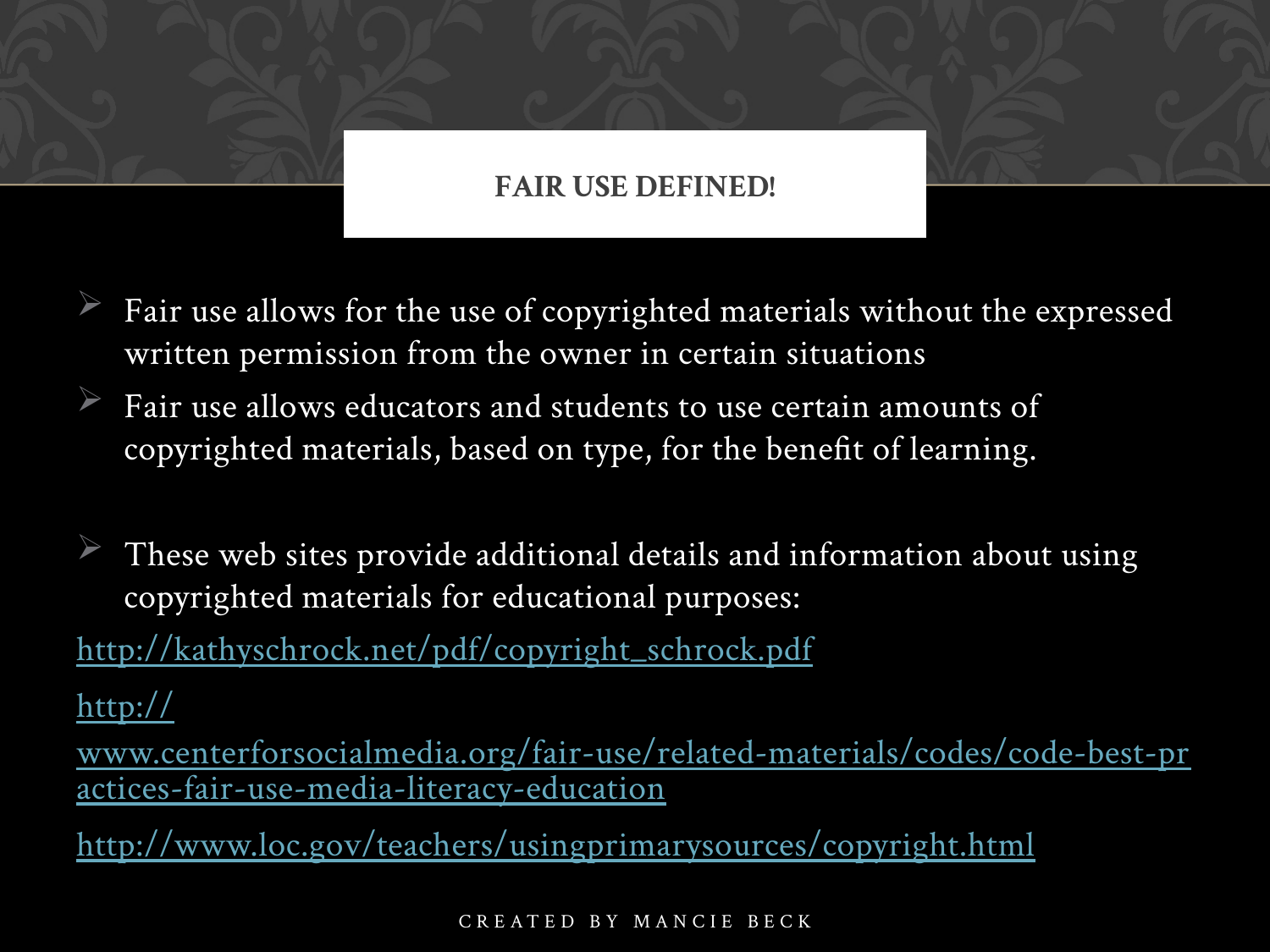

# Fair use defined!
Fair use allows for the use of copyrighted materials without the expressed written permission from the owner in certain situations
Fair use allows educators and students to use certain amounts of copyrighted materials, based on type, for the benefit of learning.

These web sites provide additional details and information about using copyrighted materials for educational purposes:
http://kathyschrock.net/pdf/copyright_schrock.pdf
http://www.centerforsocialmedia.org/fair-use/related-materials/codes/code-best-practices-fair-use-media-literacy-education
http://www.loc.gov/teachers/usingprimarysources/copyright.html

created by Mancie Beck